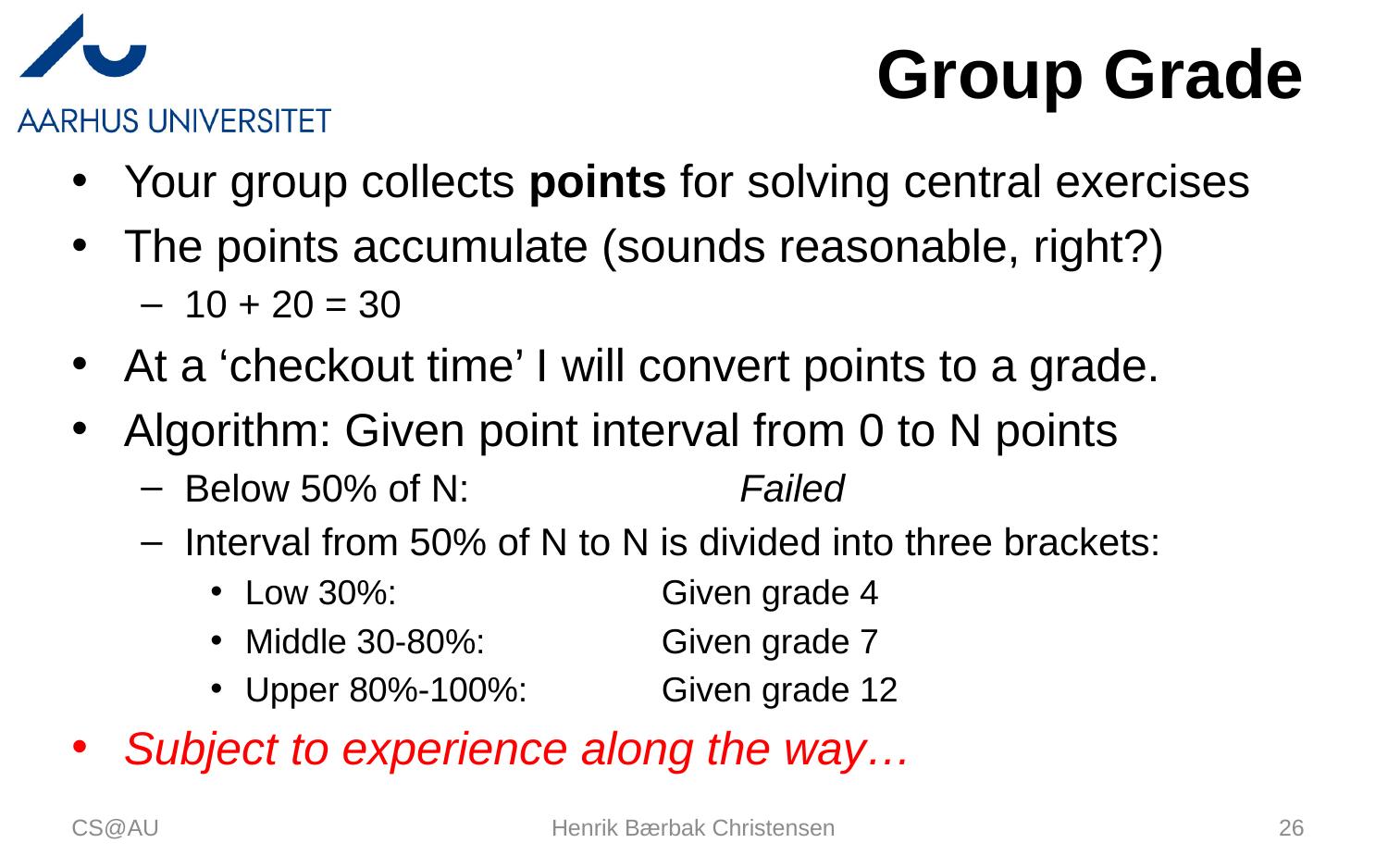

# Group Grade
Your group collects points for solving central exercises
The points accumulate (sounds reasonable, right?)
10 + 20 = 30
At a ‘checkout time’ I will convert points to a grade.
Algorithm: Given point interval from 0 to N points
Below 50% of N:		Failed
Interval from 50% of N to N is divided into three brackets:
Low 30%:		Given grade 4
Middle 30-80%:		Given grade 7
Upper 80%-100%:	Given grade 12
Subject to experience along the way…

CS@AU
Henrik Bærbak Christensen
26